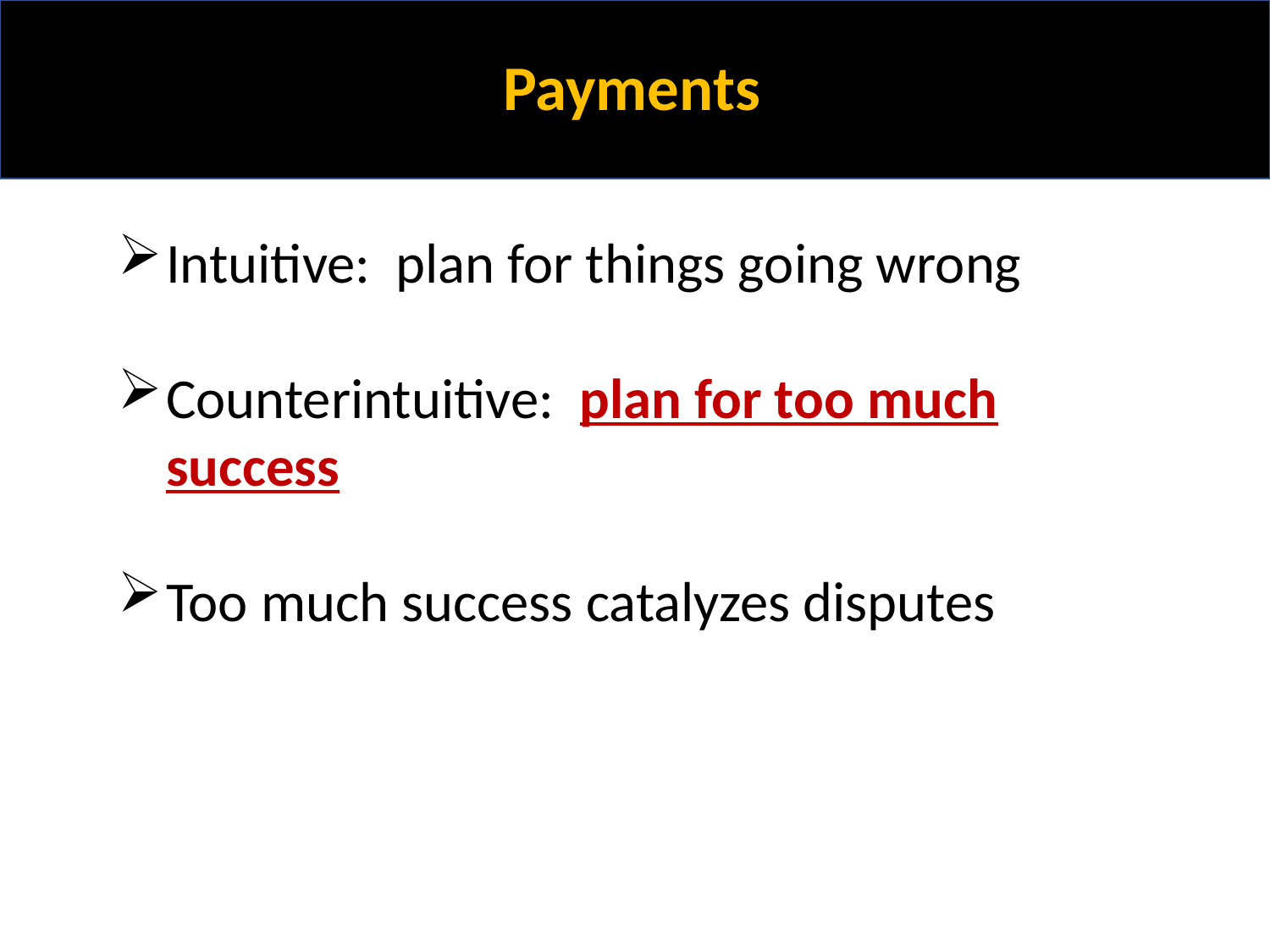

Payments
Intuitive:  plan for things going wrong

Counterintuitive:  plan for too much success

Too much success catalyzes disputes